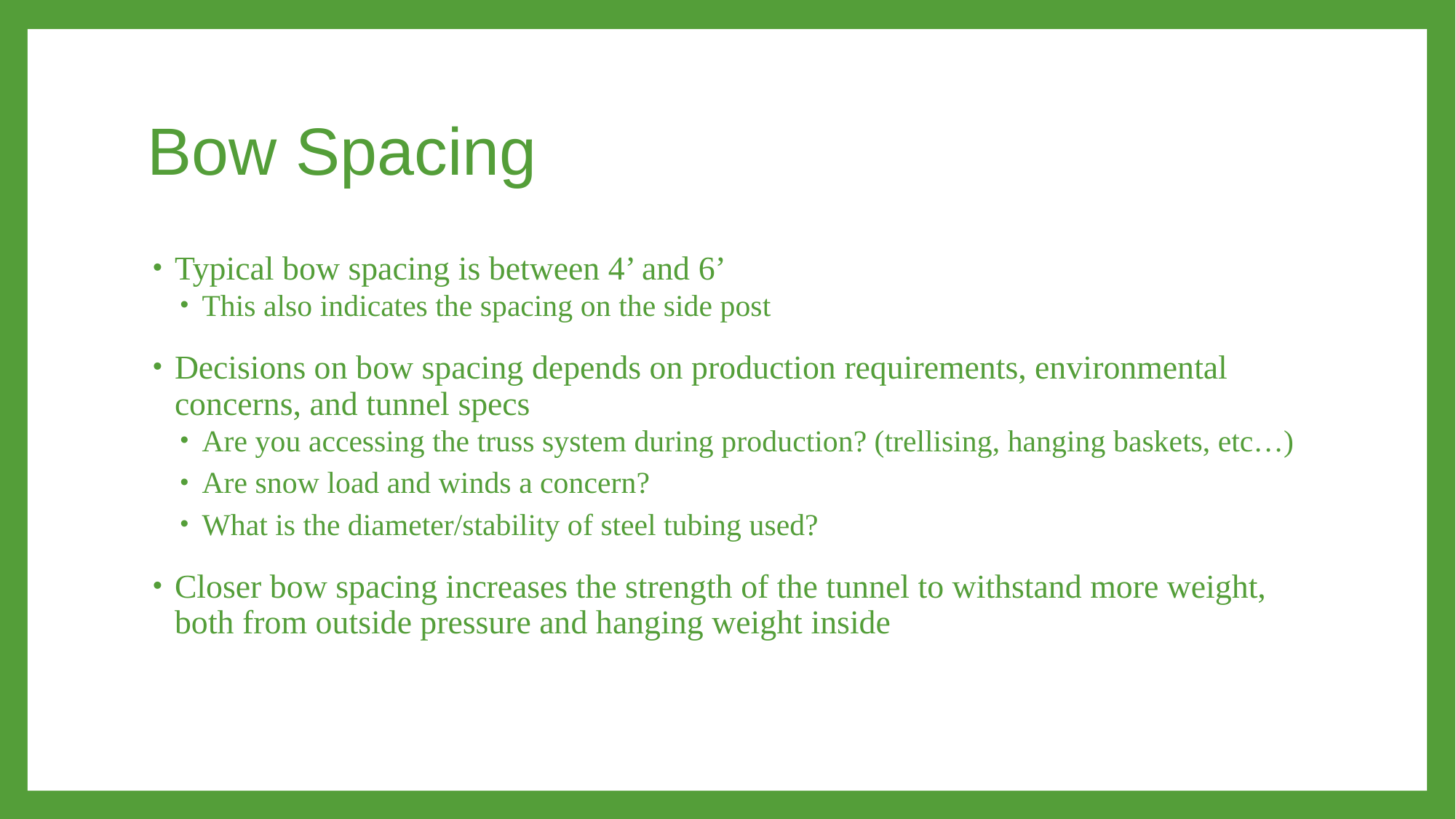

# Bow Spacing
Typical bow spacing is between 4’ and 6’
This also indicates the spacing on the side post
Decisions on bow spacing depends on production requirements, environmental concerns, and tunnel specs
Are you accessing the truss system during production? (trellising, hanging baskets, etc…)
Are snow load and winds a concern?
What is the diameter/stability of steel tubing used?
Closer bow spacing increases the strength of the tunnel to withstand more weight, both from outside pressure and hanging weight inside